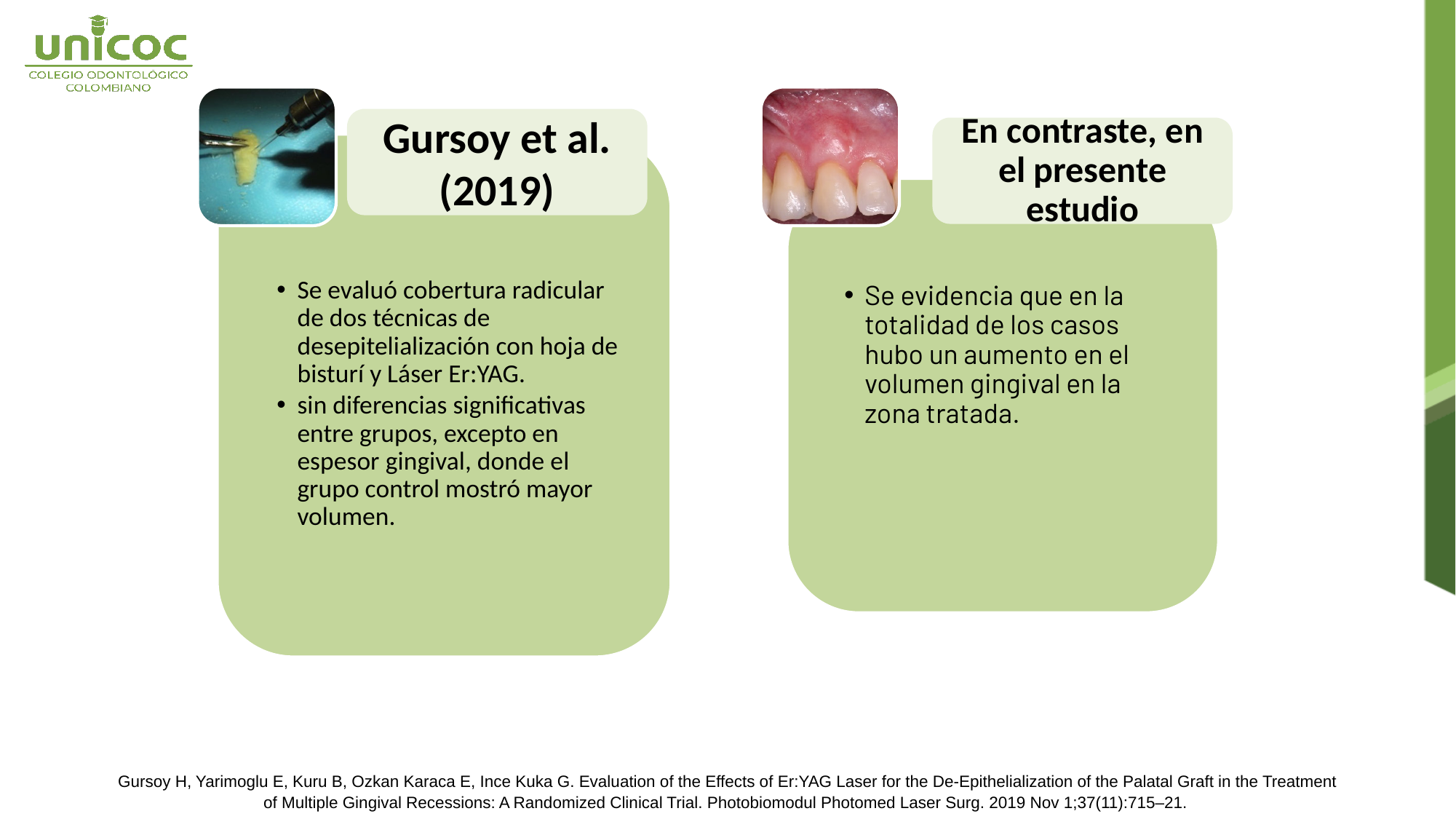

Bertl et al. (2015)

Se evaluó cobertura radicular de dos técnicas de desepitelialización con hoja de bisturí y Láser Er:YAG.
sin diferencias significativas entre grupos, excepto en espesor gingival, donde el grupo control mostró mayor volumen.

En contraste, en el presente estudio​
Se evidencia que en la totalidad de los casos hubo un aumento en el volumen gingival en la zona tratada.

Gursoy et al. (2019)
En contraste, en el presente estudio​
Gursoy H, Yarimoglu E, Kuru B, Ozkan Karaca E, Ince Kuka G. Evaluation of the Effects of Er:YAG Laser for the De-Epithelialization of the Palatal Graft in the Treatment of Multiple Gingival Recessions: A Randomized Clinical Trial. Photobiomodul Photomed Laser Surg. 2019 Nov 1;37(11):715–21.